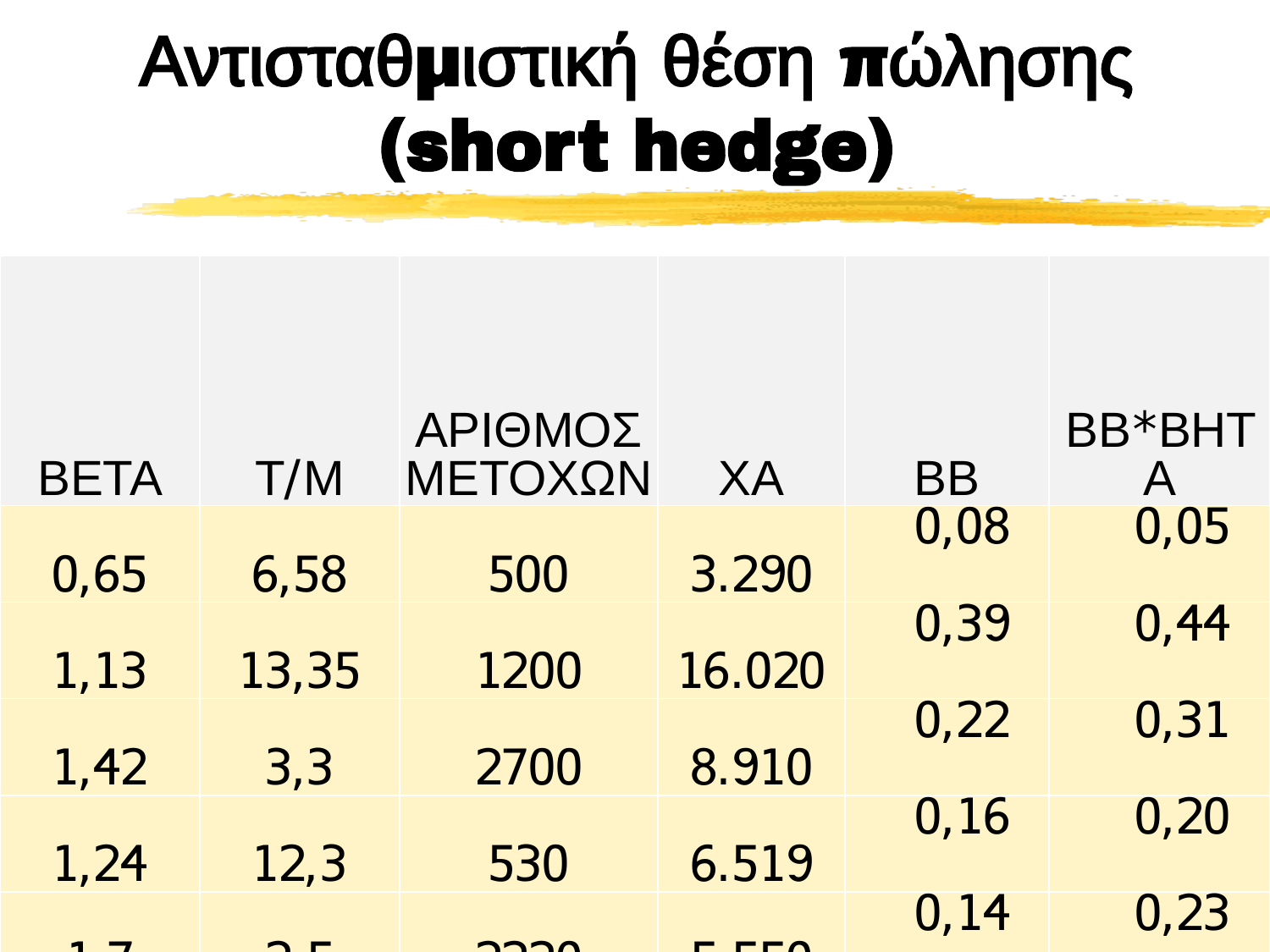

# Αντισταθμιστική θέση πώλησης (short hedge)
| ΒΕΤΑ | Τ/Μ | ΑΡΙΘΜΟΣ ΜΕΤΟΧΩΝ | ΧΑ | ΒΒ | ΒΒ\*ΒΗΤΑ |
| --- | --- | --- | --- | --- | --- |
| 0,65 | 6,58 | 500 | 3.290 | 0,08 | 0,05 |
| 1,13 | 13,35 | 1200 | 16.020 | 0,39 | 0,44 |
| 1,42 | 3,3 | 2700 | 8.910 | 0,22 | 0,31 |
| 1,24 | 12,3 | 530 | 6.519 | 0,16 | 0,20 |
| 1,7 | 2,5 | 2220 | 5.550 | 0,14 | 0,23 |
| 1,5 | 6 | 100 | 600 | 0,01 | 0,02 |
|  |  | ΣΥΝΟΛΟ | 40.889 | 1,00 | 1,25 |